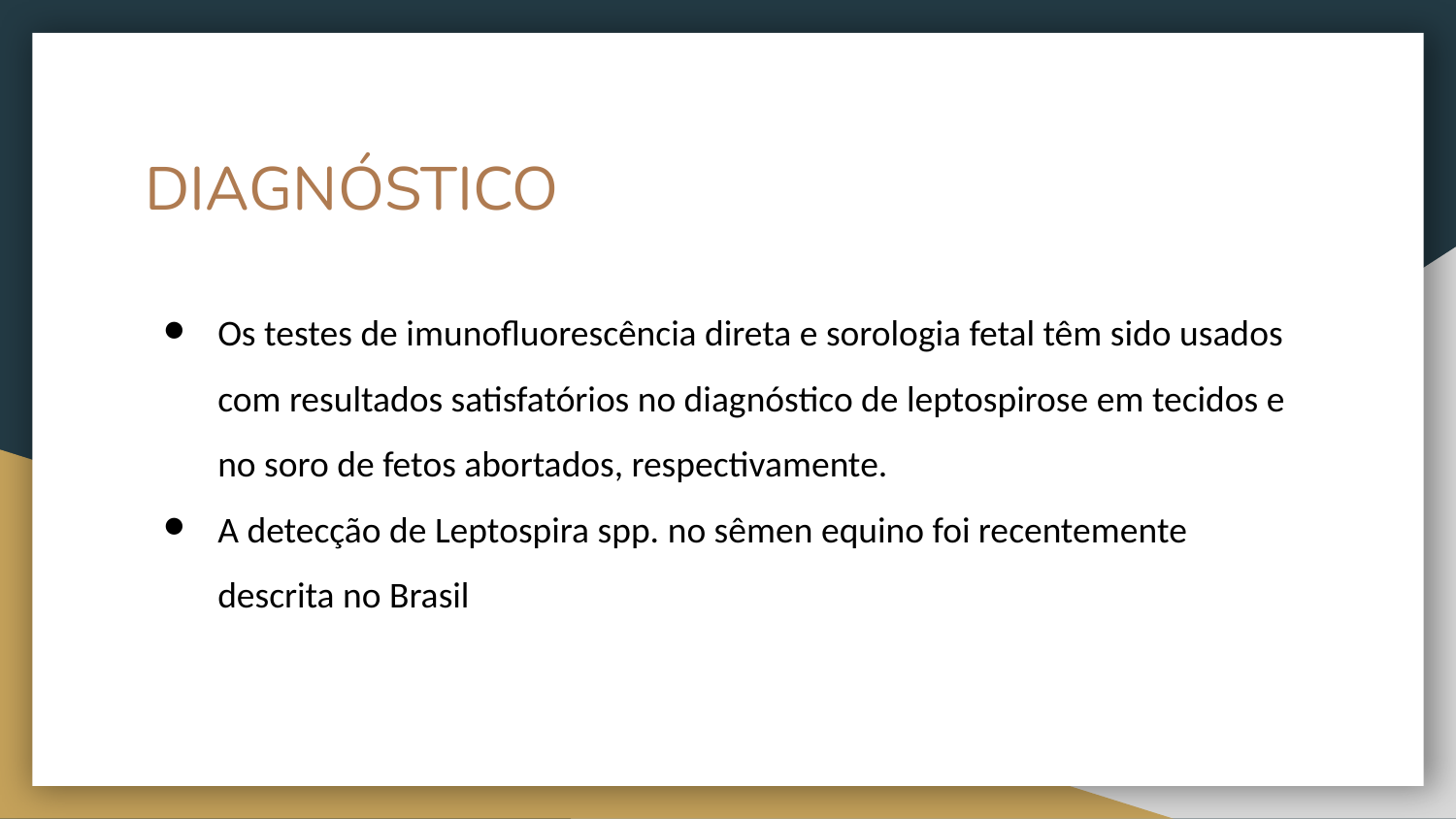

# DIAGNÓSTICO
Os testes de imunofluorescência direta e sorologia fetal têm sido usados com resultados satisfatórios no diagnóstico de leptospirose em tecidos e no soro de fetos abortados, respectivamente.
A detecção de Leptospira spp. no sêmen equino foi recentemente descrita no Brasil